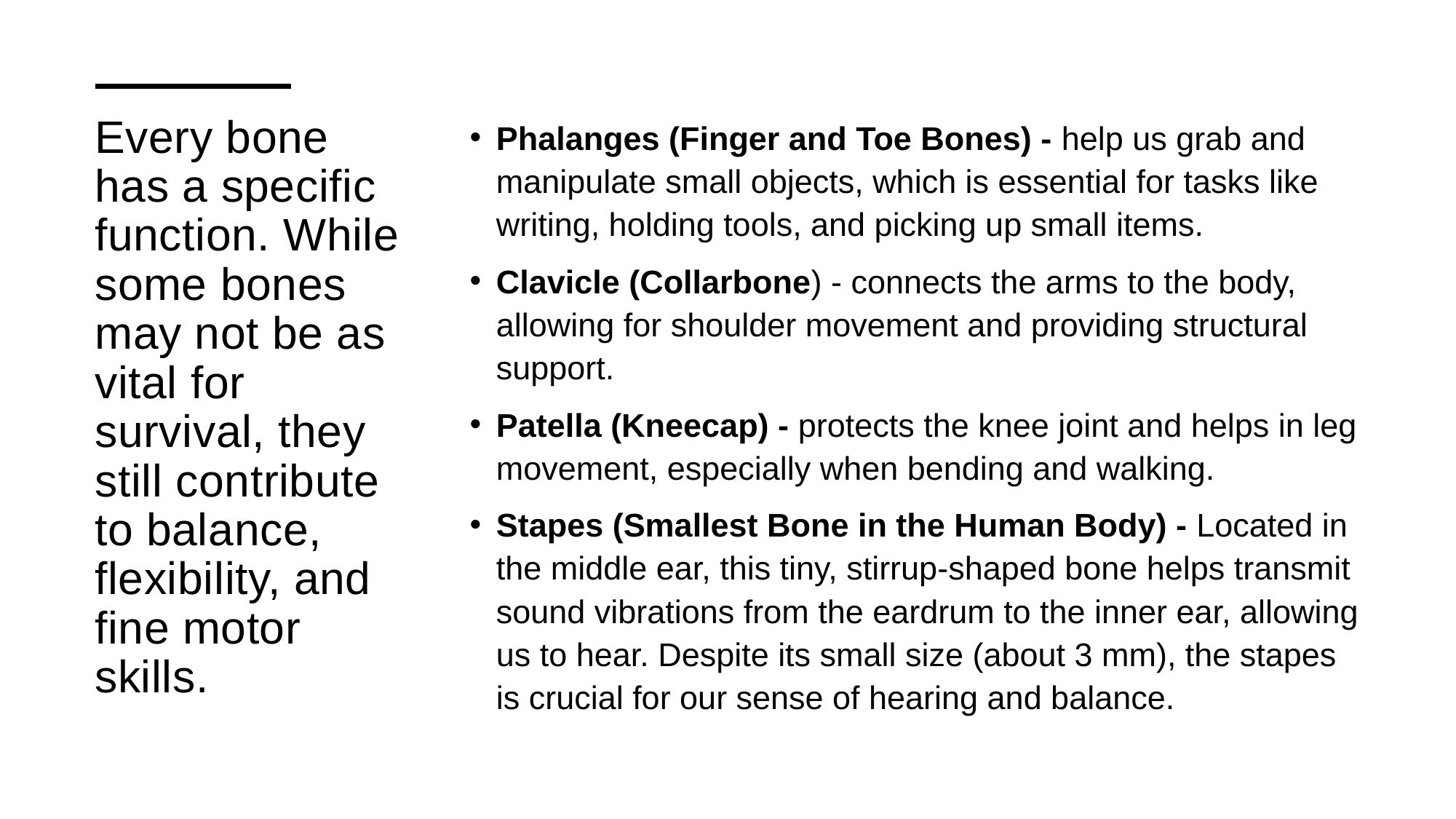

# Every bone has a specific function. While some bones may not be as vital for survival, they still contribute to balance, flexibility, and fine motor skills.
Phalanges (Finger and Toe Bones) - help us grab and manipulate small objects, which is essential for tasks like writing, holding tools, and picking up small items.
Clavicle (Collarbone) - connects the arms to the body, allowing for shoulder movement and providing structural support.
Patella (Kneecap) - protects the knee joint and helps in leg movement, especially when bending and walking.
Stapes (Smallest Bone in the Human Body) - Located in the middle ear, this tiny, stirrup-shaped bone helps transmit sound vibrations from the eardrum to the inner ear, allowing us to hear. Despite its small size (about 3 mm), the stapes is crucial for our sense of hearing and balance.